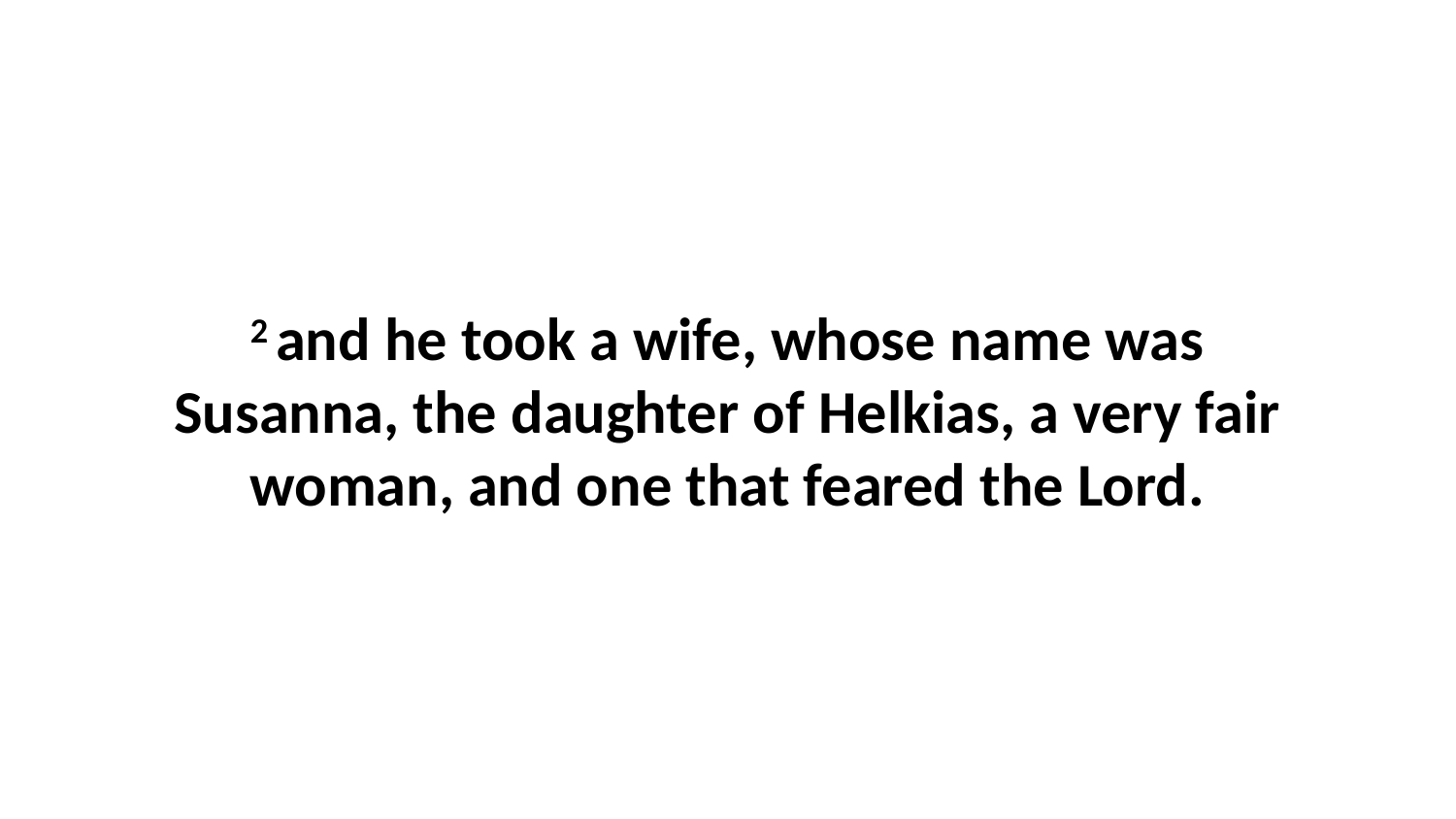

2 and he took a wife, whose name was Susanna, the daughter of Helkias, a very fair woman, and one that feared the Lord.